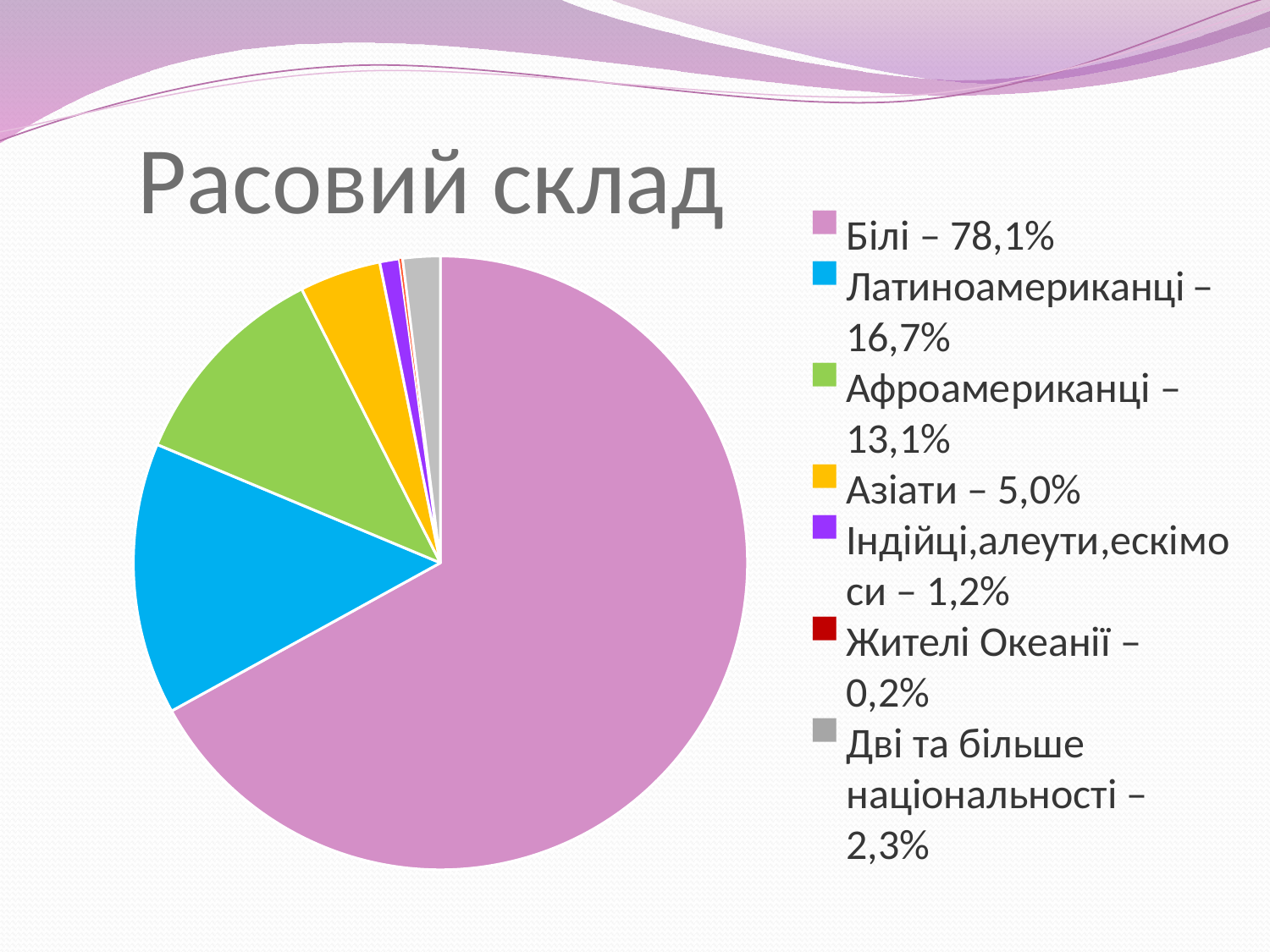

Расовий склад
Білі – 78,1%
Латиноамериканці – 16,7%
Афроамериканці – 13,1%
Азіати – 5,0%
Індійці,алеути,ескімоси – 1,2%
Жителі Океанії – 0,2%
Дві та більше національності – 2,3%

### Chart

| Category | Продажи |
|---|---|
| Кв. 1 | 0.781 |
| Кв. 2 | 0.167 |
| Кв. 3 | 0.131 |
| Кв. 4 | 0.05 |
| tt | 0.012 |
| gwe | 0.002 |
| gdr | 0.023 |